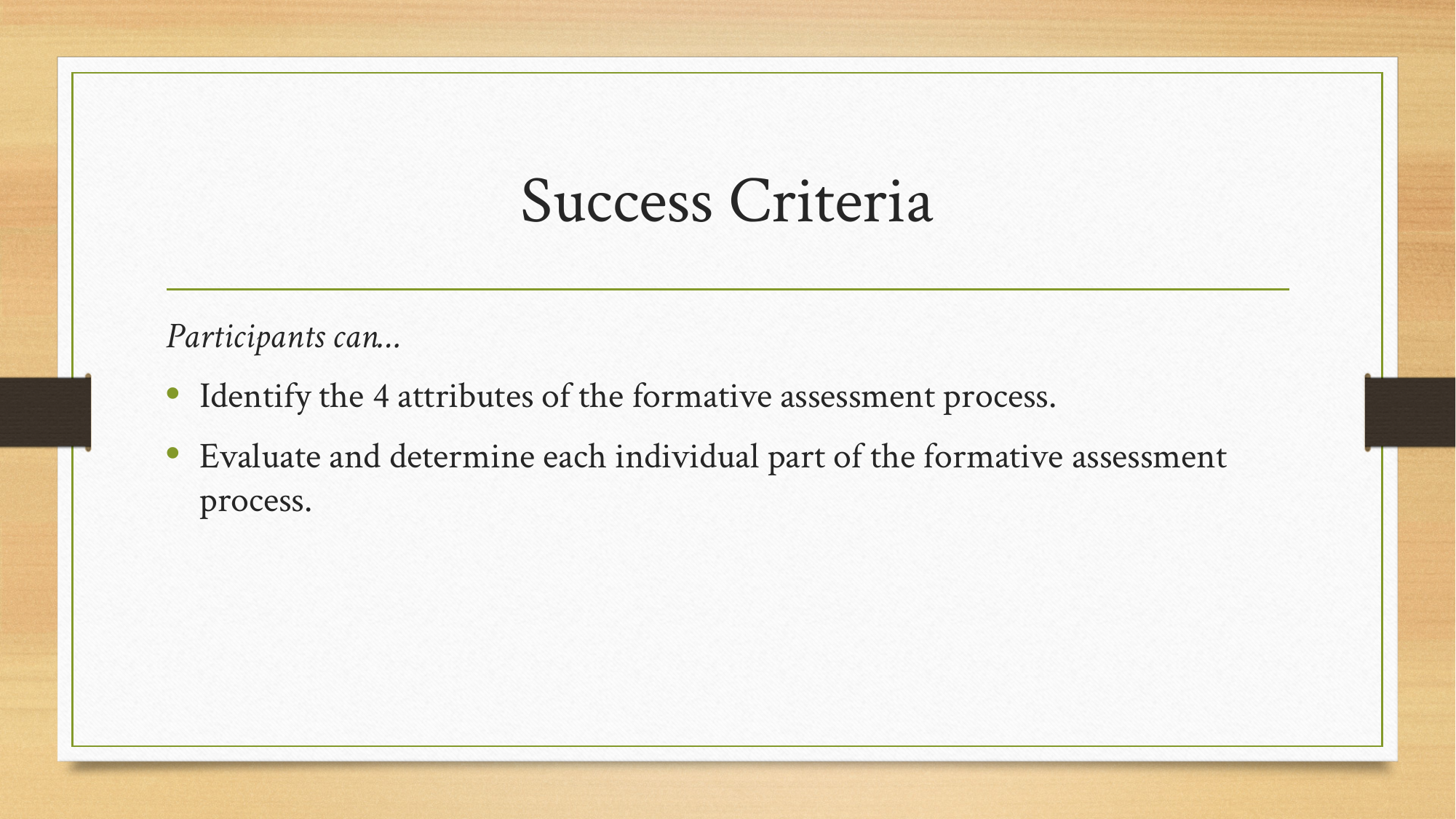

# Success Criteria
Participants can…
Identify the 4 attributes of the formative assessment process.
Evaluate and determine each individual part of the formative assessment process.